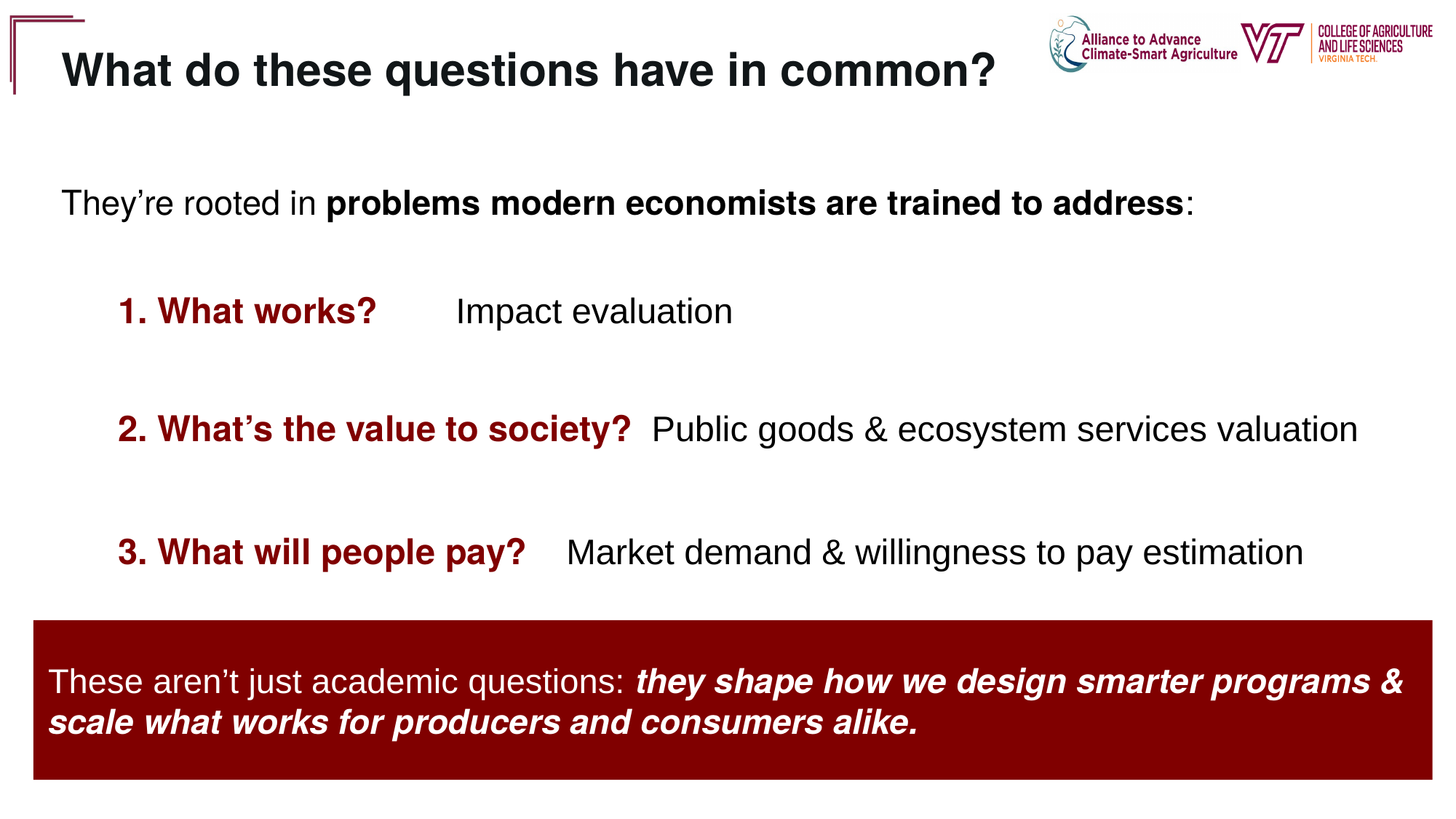

What do these questions have in common?
They’re rooted in problems modern economists are trained to address:
1. What works?  	 Impact evaluation
2. What’s the value to society?  Public goods & ecosystem services valuation
3. What will people pay?    Market demand & willingness to pay estimation
These aren’t just academic questions: they shape how we design smarter programs & scale what works for producers and consumers alike.